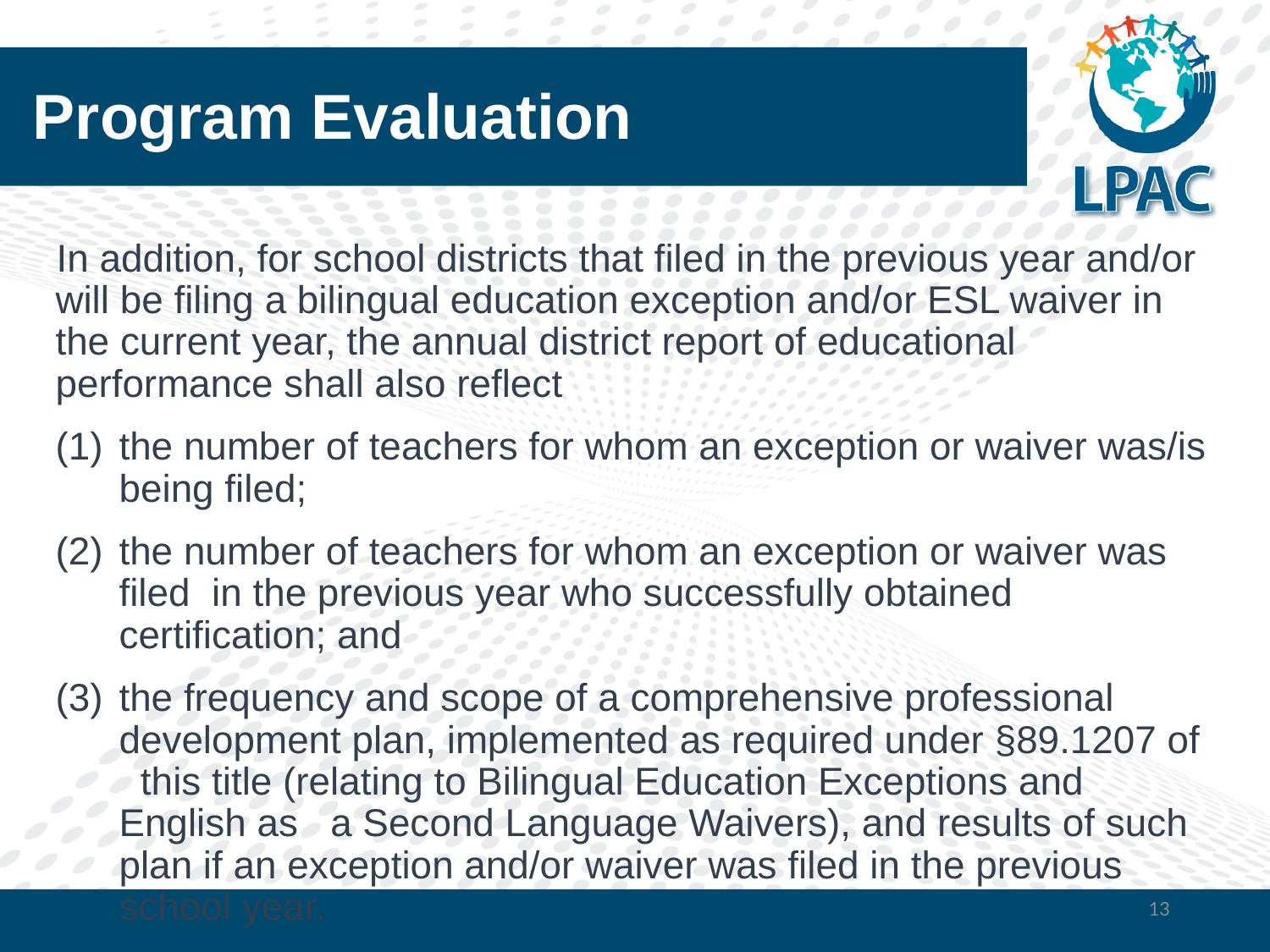

# Program Evaluation
In addition, for school districts that filed in the previous year and/or will be filing a bilingual education exception and/or ESL waiver in the current year, the annual district report of educational performance shall also reflect
the number of teachers for whom an exception or waiver was/is being filed;
the number of teachers for whom an exception or waiver was filed  in the previous year who successfully obtained certification; and
the frequency and scope of a comprehensive professional development plan, implemented as required under §89.1207 of    this title (relating to Bilingual Education Exceptions and English as   a Second Language Waivers), and results of such plan if an exception and/or waiver was filed in the previous school year.

13